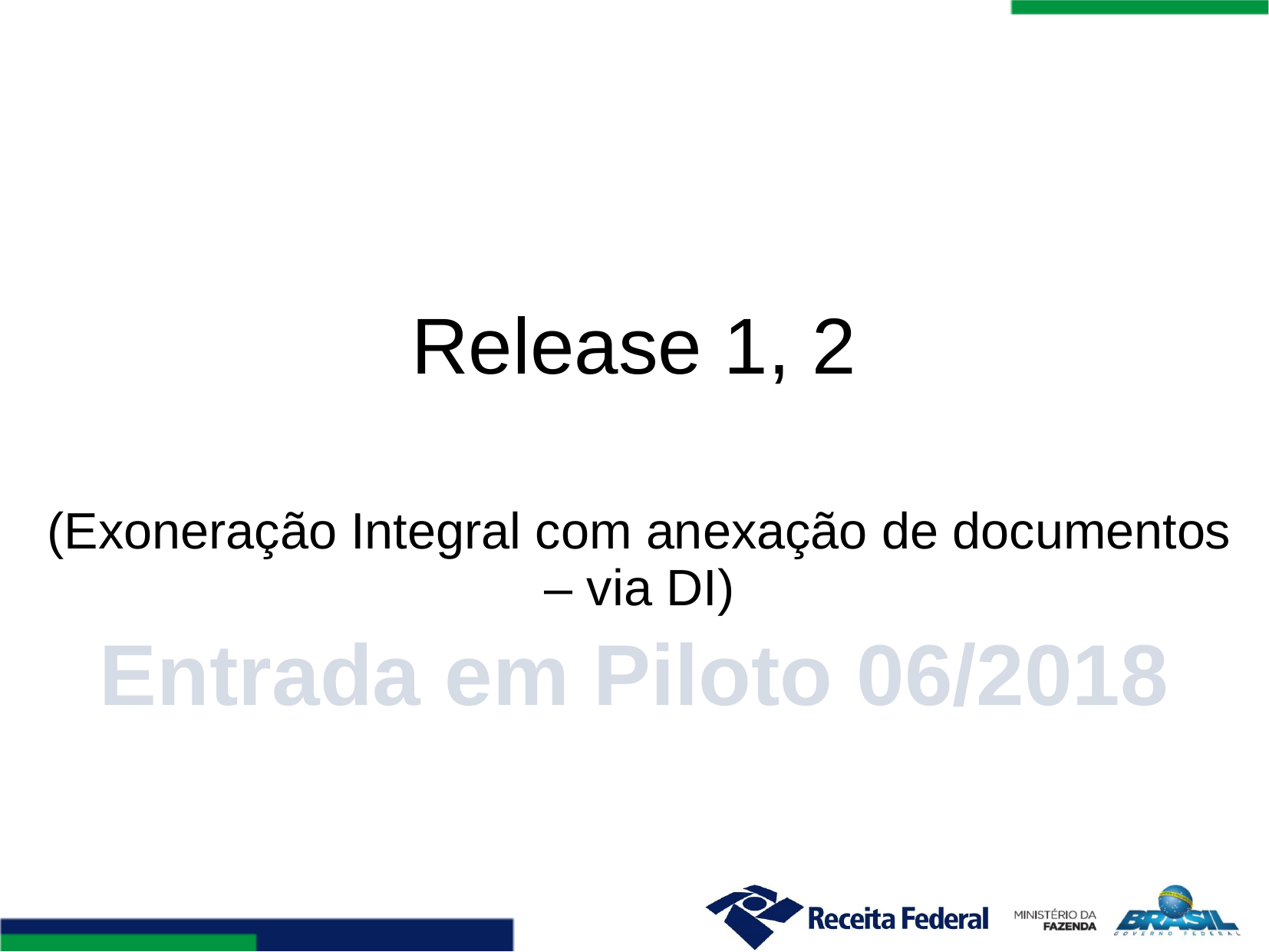

# Release 1, 2
(Exoneração Integral com anexação de documentos – via DI)
Entrada em Piloto 06/2018